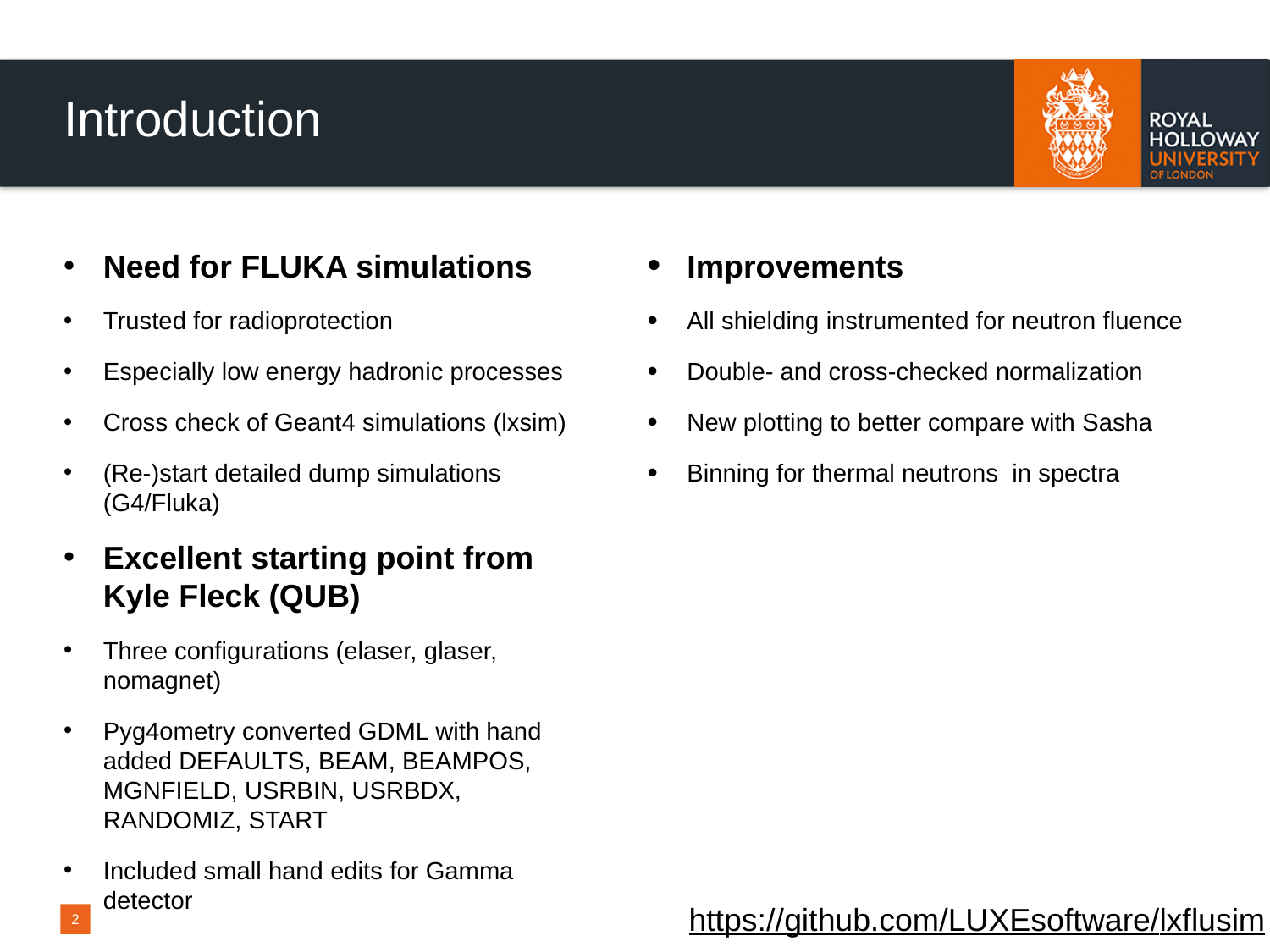

# Introduction
Need for FLUKA simulations
Trusted for radioprotection
Especially low energy hadronic processes
Cross check of Geant4 simulations (lxsim)
(Re-)start detailed dump simulations (G4/Fluka)
Excellent starting point from Kyle Fleck (QUB)
Three configurations (elaser, glaser, nomagnet)
Pyg4ometry converted GDML with hand added DEFAULTS, BEAM, BEAMPOS, MGNFIELD, USRBIN, USRBDX, RANDOMIZ, START
Included small hand edits for Gamma detector

Improvements
All shielding instrumented for neutron fluence
Double- and cross-checked normalization
New plotting to better compare with Sasha
Binning for thermal neutrons  in spectra

https://github.com/LUXEsoftware/lxflusim
2